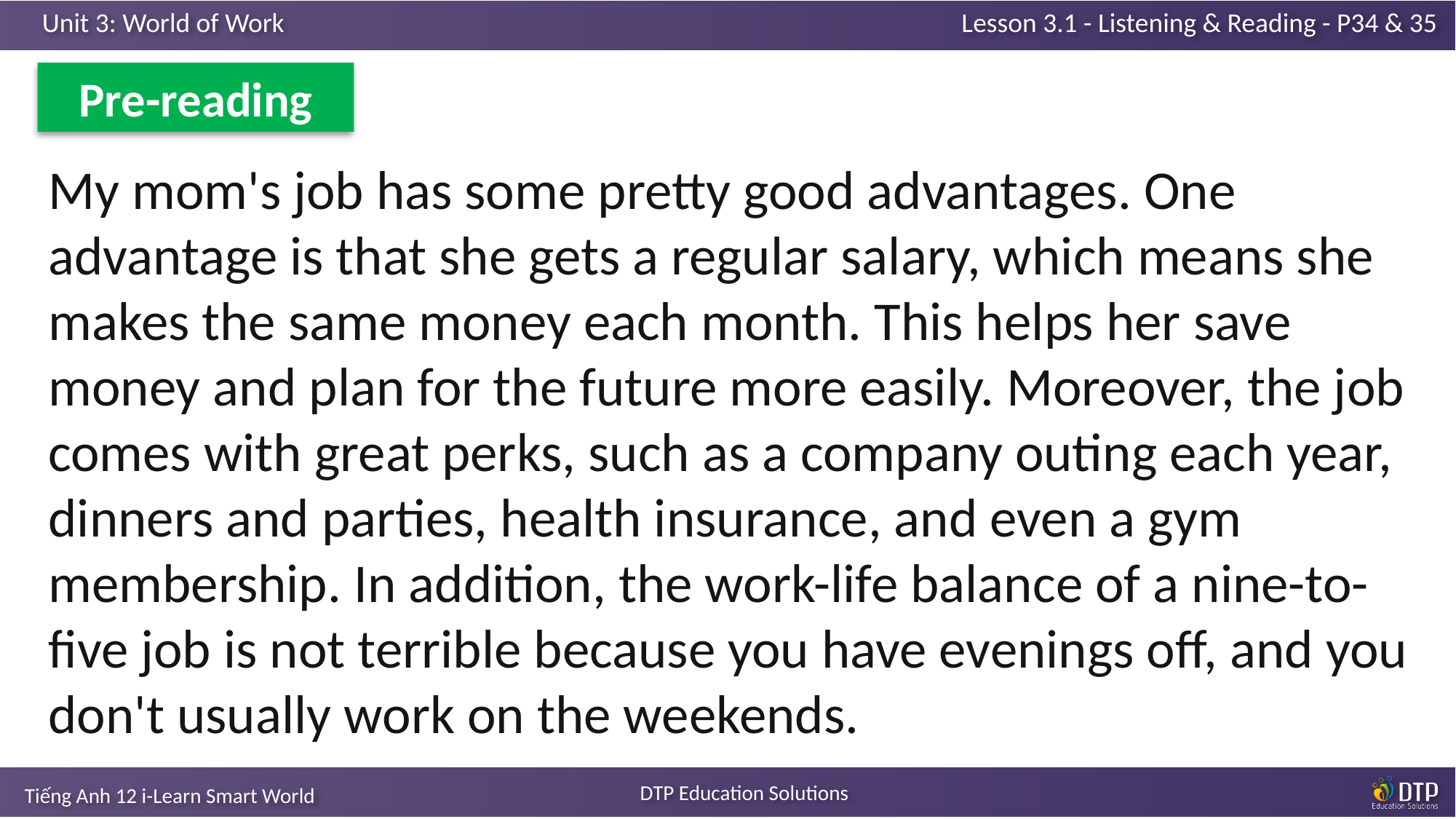

Pre-reading
My mom's job has some pretty good advantages. One advantage is that she gets a regular salary, which means she makes the same money each month. This helps her save money and plan for the future more easily. Moreover, the job comes with great perks, such as a company outing each year, dinners and parties, health insurance, and even a gym membership. In addition, the work-life balance of a nine-to-five job is not terrible because you have evenings off, and you don't usually work on the weekends.